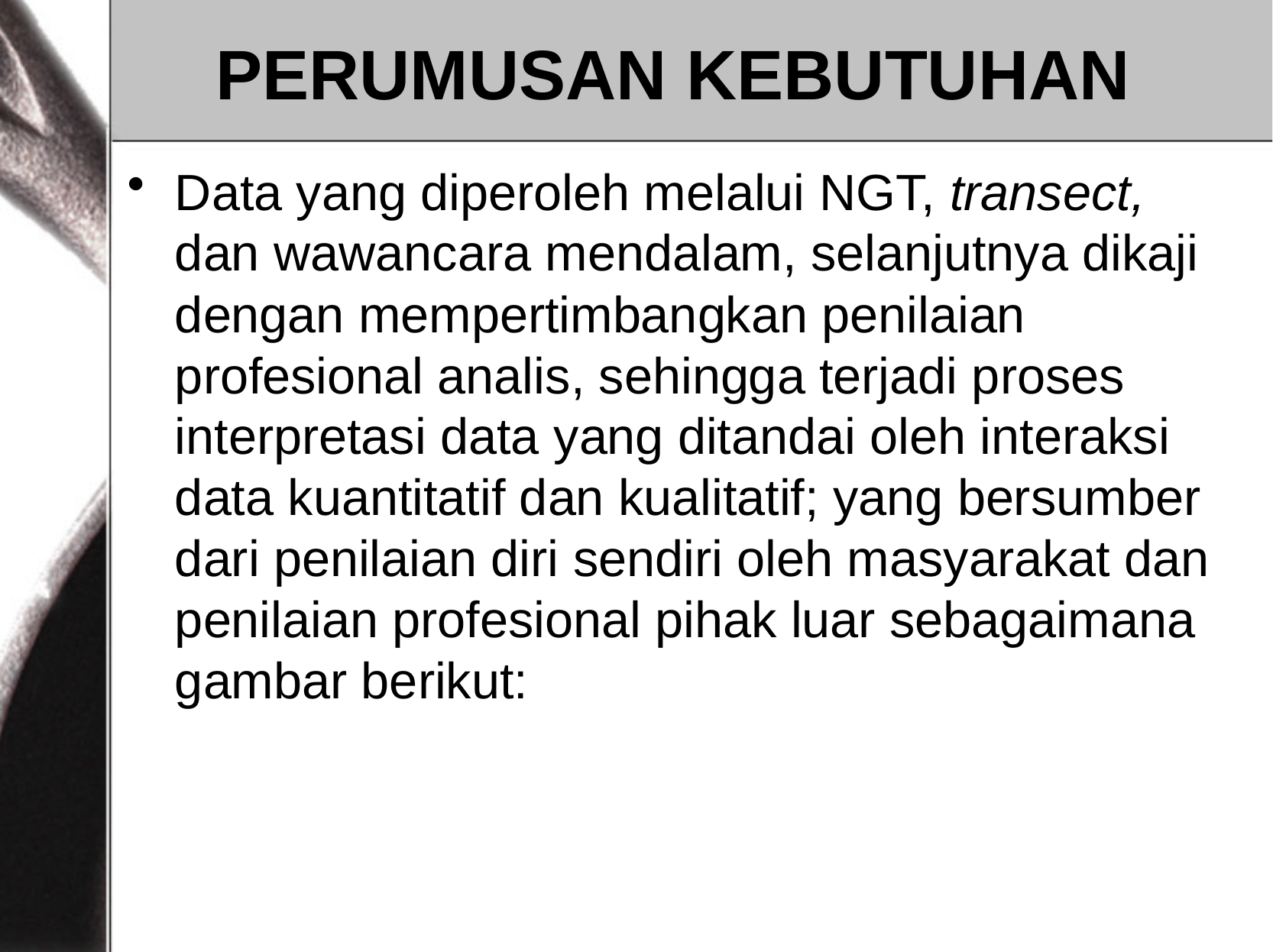

# PERUMUSAN KEBUTUHAN
Data yang diperoleh melalui NGT, transect, dan wawancara mendalam, selanjutnya dikaji dengan mempertimbangkan penilaian profesional analis, sehingga terjadi proses interpretasi data yang ditandai oleh interaksi data kuantitatif dan kualitatif; yang bersumber dari penilaian diri sendiri oleh masyarakat dan penilaian profesional pihak luar sebagaimana gambar berikut: